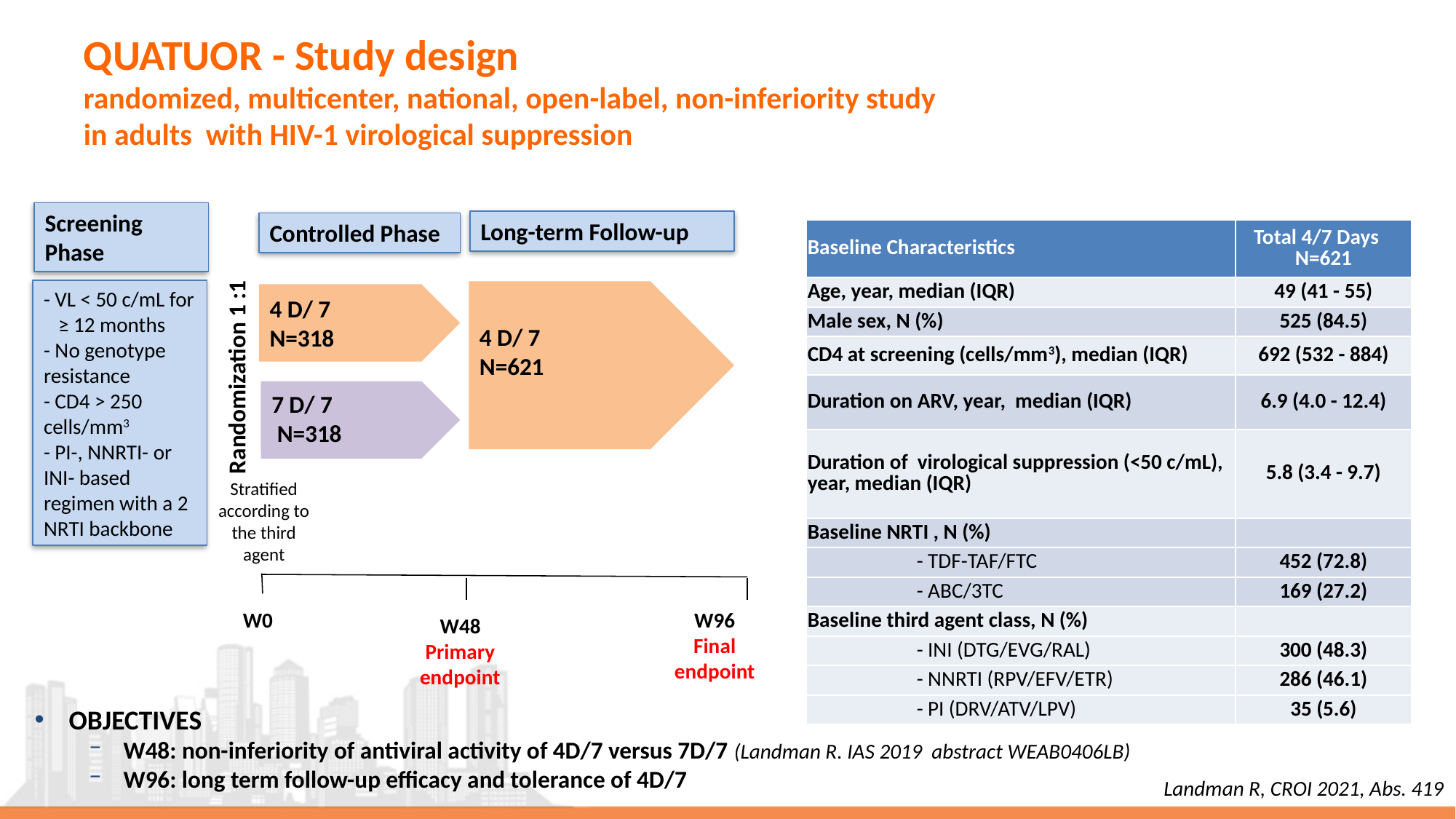

# QUATUOR - Study design randomized, multicenter, national, open-label, non-inferiority study in adults  with HIV-1 virological suppression
Screening Phase
Long-term Follow-up
Controlled Phase
| Baseline Characteristics | Total 4/7 Days N=621 |
| --- | --- |
| Age, year, median (IQR) | 49 (41 - 55) |
| Male sex, N (%) | 525 (84.5) |
| CD4 at screening (cells/mm3), median (IQR) | 692 (532 - 884) |
| Duration on ARV, year, median (IQR) | 6.9 (4.0 - 12.4) |
| Duration of virological suppression (<50 c/mL), year, median (IQR) | 5.8 (3.4 - 9.7) |
| Baseline NRTI , N (%) |  |
| - TDF-TAF/FTC | 452 (72.8) |
| - ABC/3TC | 169 (27.2) |
| Baseline third agent class, N (%) |  |
| - INI (DTG/EVG/RAL) | 300 (48.3) |
| - NNRTI (RPV/EFV/ETR) | 286 (46.1) |
| - PI (DRV/ATV/LPV) | 35 (5.6) |
- VL < 50 c/mL for  ≥ 12 months
- No genotype resistance
- CD4 > 250 cells/mm3
- PI-, NNRTI- or INI- based regimen with a 2 NRTI backbone
4 D/ 7
N=621

4 D/ 7
N=318
Randomization 1 :1

7 D/ 7
 N=318
Stratified according to the third agent
W96
Final endpoint
W0
W48
Primary endpoint
OBJECTIVES
W48: non-inferiority of antiviral activity of 4D/7 versus 7D/7 (Landman R. IAS 2019  abstract WEAB0406LB)
W96: long term follow-up efficacy and tolerance of 4D/7
Landman R, CROI 2021, Abs. 419